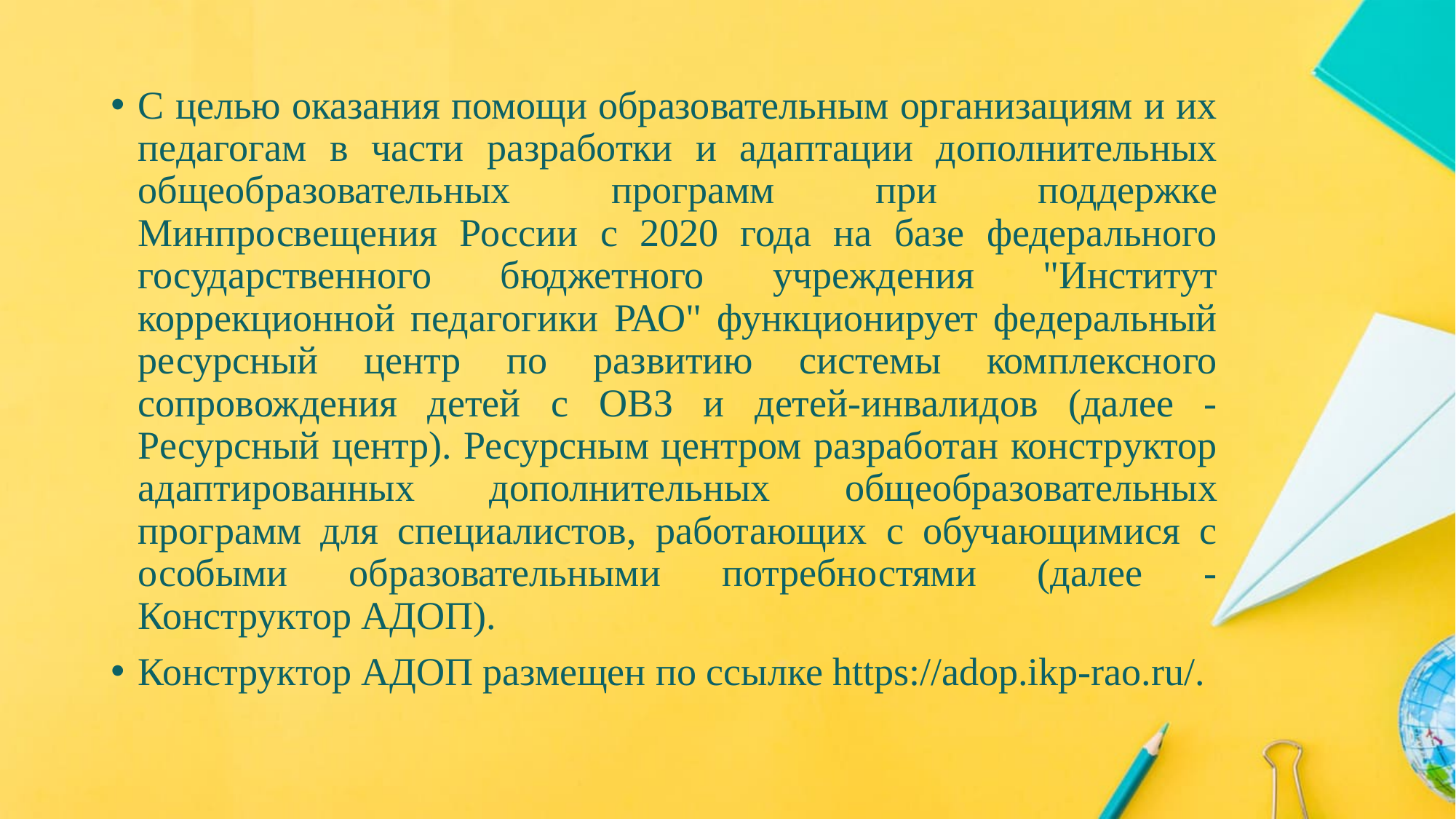

С целью оказания помощи образовательным организациям и их педагогам в части разработки и адаптации дополнительных общеобразовательных программ при поддержке Минпросвещения России с 2020 года на базе федерального государственного бюджетного учреждения "Институт коррекционной педагогики РАО" функционирует федеральный ресурсный центр по развитию системы комплексного сопровождения детей с ОВЗ и детей-инвалидов (далее - Ресурсный центр). Ресурсным центром разработан конструктор адаптированных дополнительных общеобразовательных программ для специалистов, работающих с обучающимися с особыми образовательными потребностями (далее - Конструктор АДОП).
Конструктор АДОП размещен по ссылке https://adop.ikp-rao.ru/.